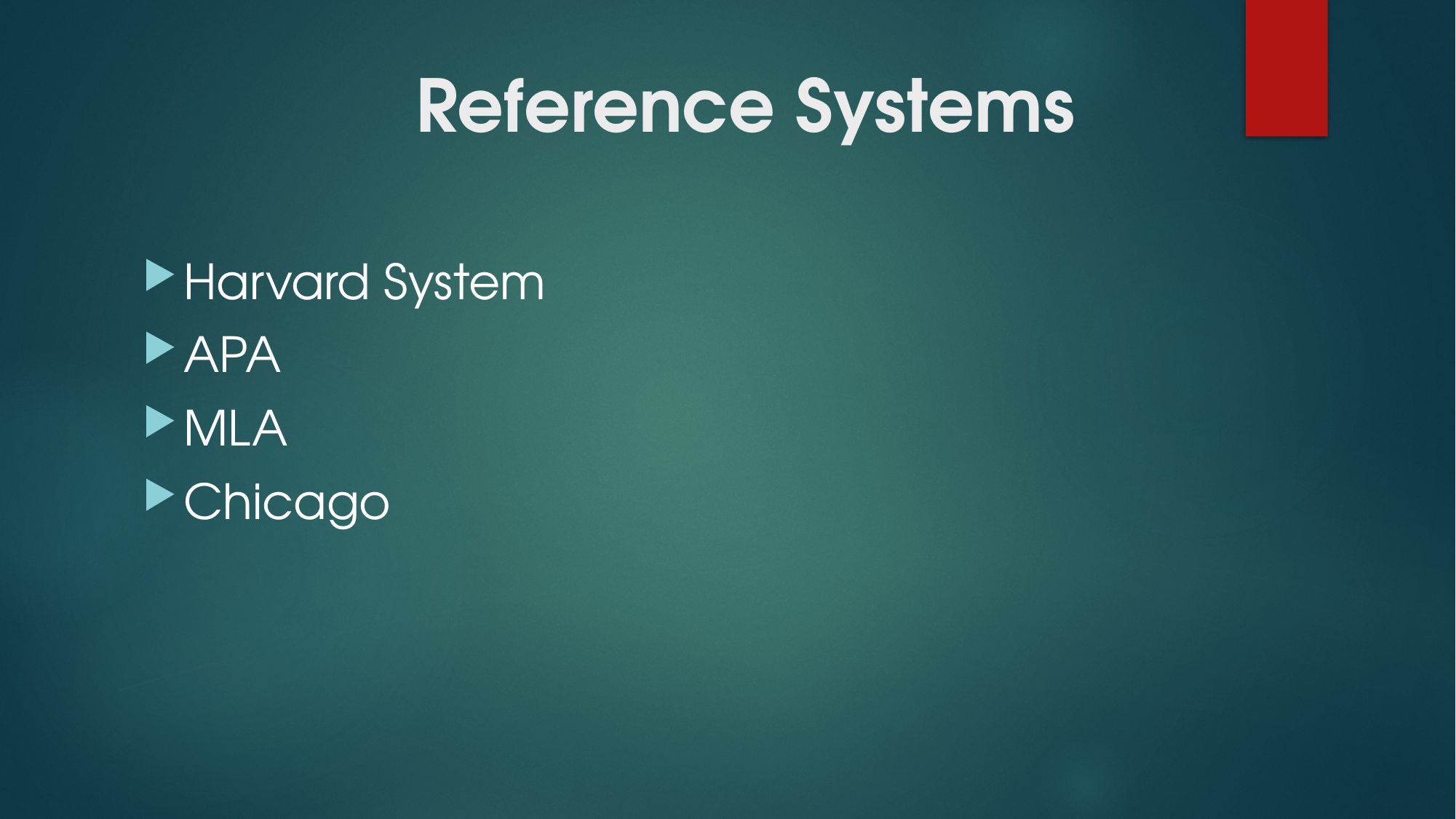

# Reference Systems
Harvard System
APA
MLA
Chicago